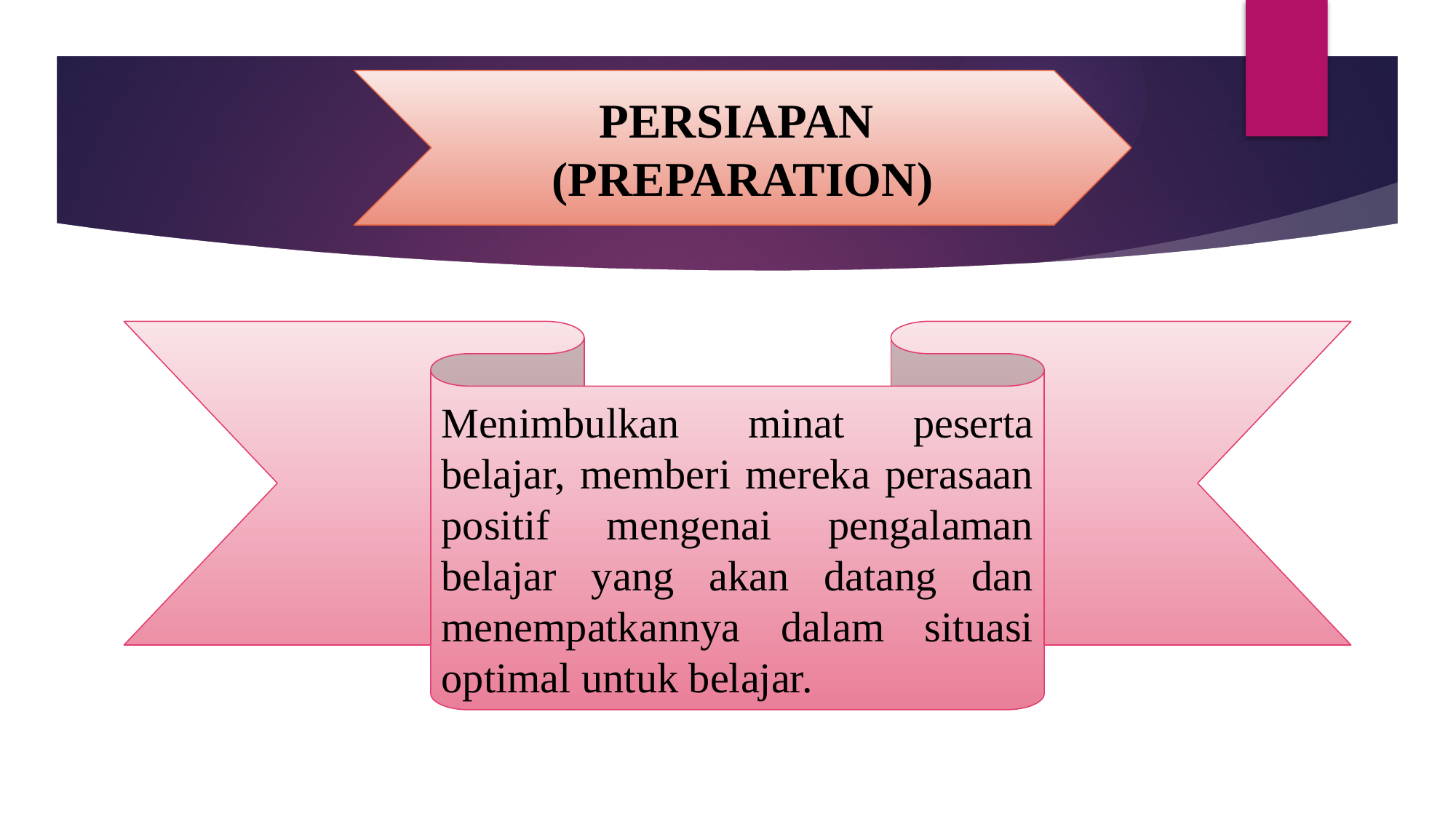

PERSIAPAN
(PREPARATION)
Menimbulkan minat peserta belajar, memberi mereka perasaan positif mengenai pengalaman belajar yang akan datang dan menempatkannya dalam situasi optimal untuk belajar.